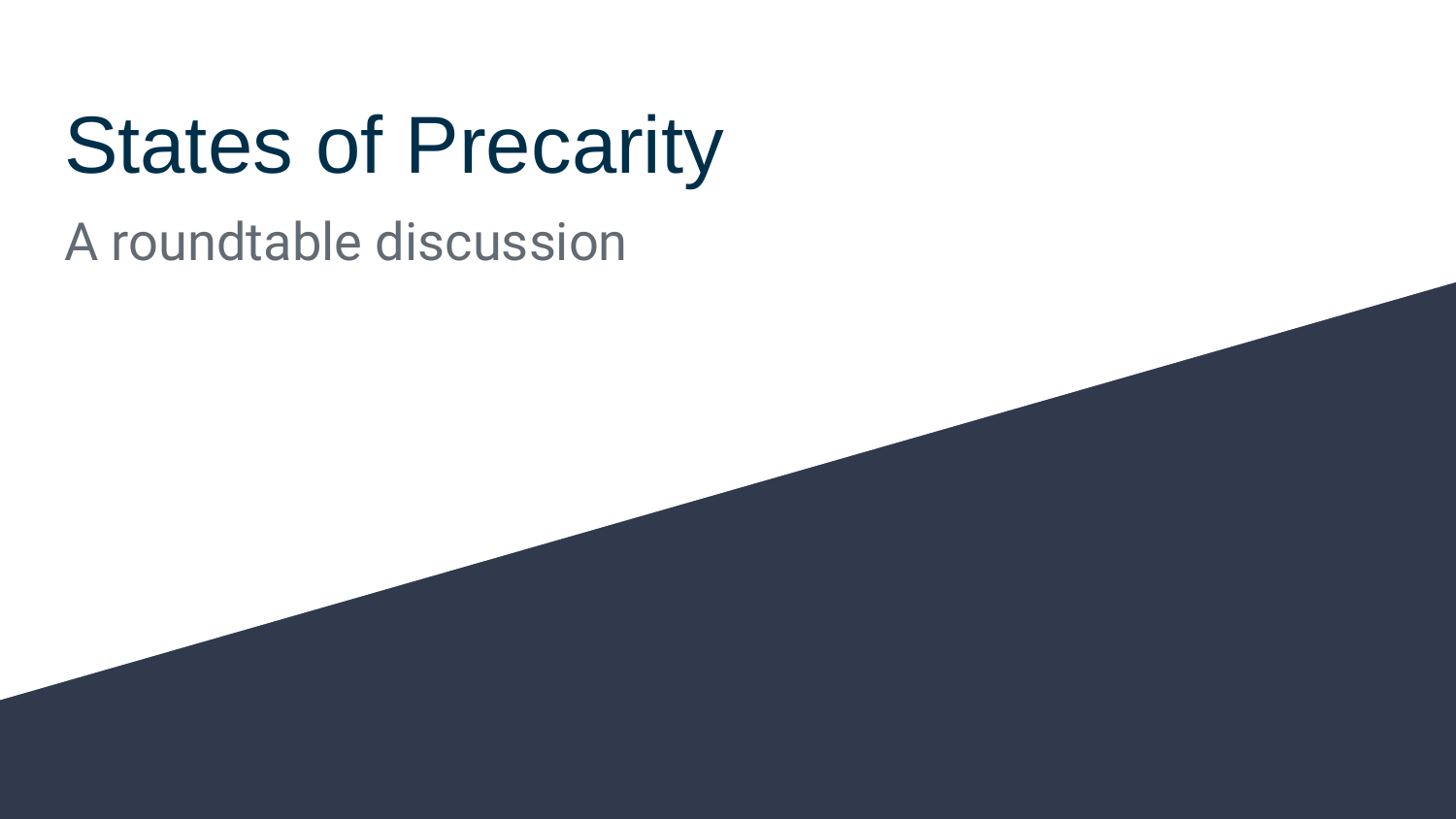

# States of Precarity
A roundtable discussion